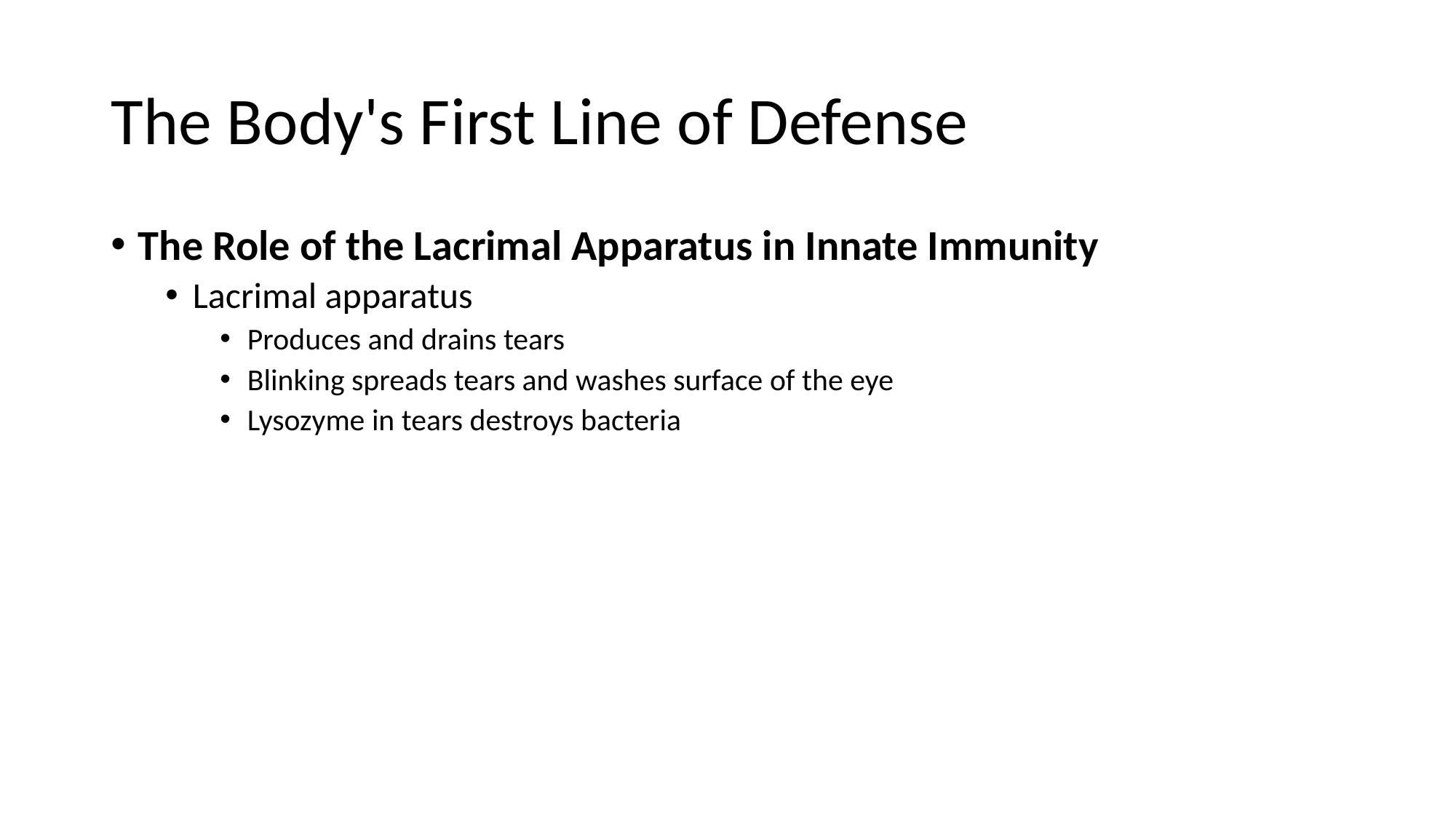

# The Body's First Line of Defense
The Role of the Lacrimal Apparatus in Innate Immunity
Lacrimal apparatus
Produces and drains tears
Blinking spreads tears and washes surface of the eye
Lysozyme in tears destroys bacteria